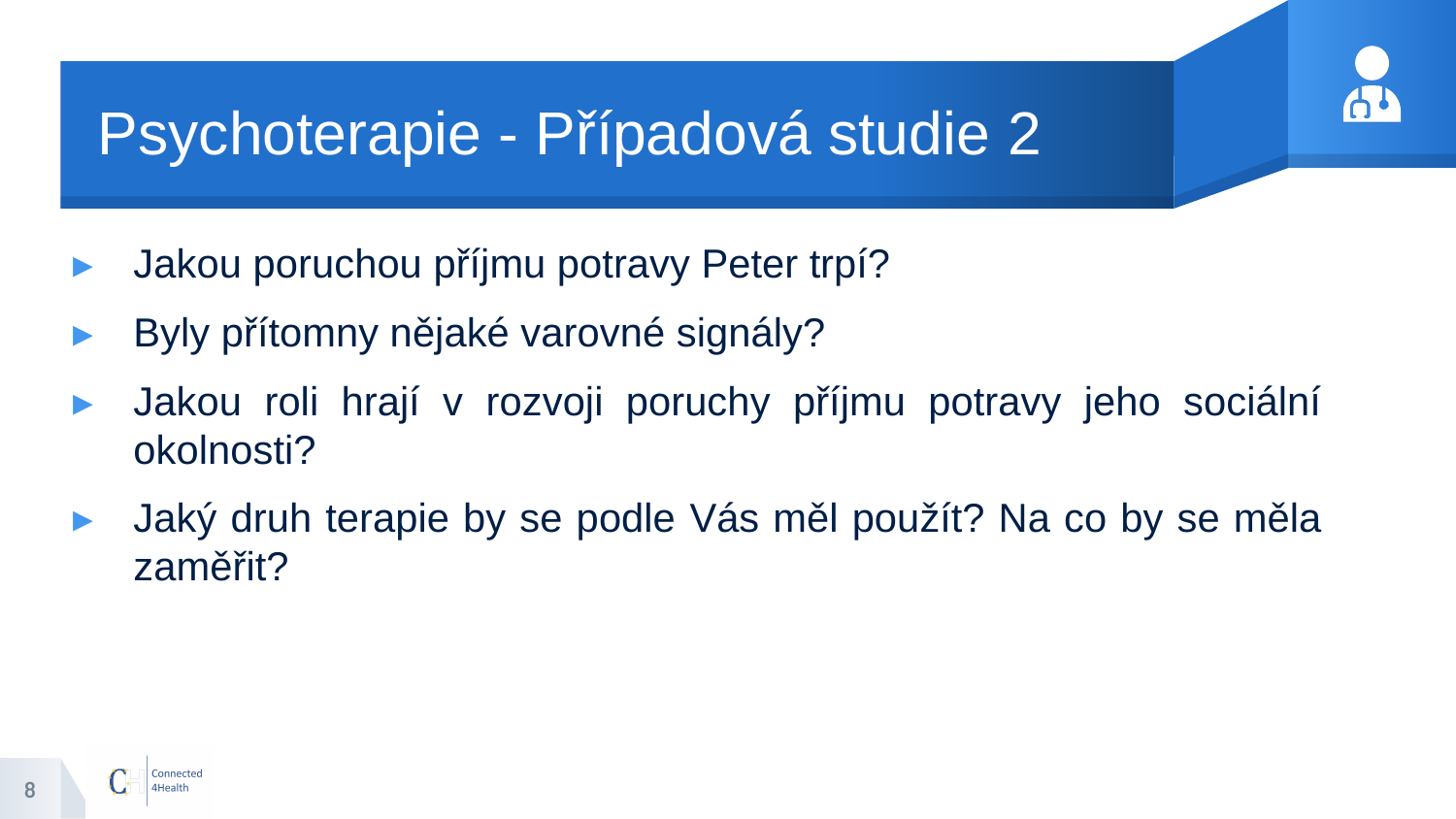

# Psychoterapie - Případová studie 2
Jakou poruchou příjmu potravy Peter trpí?
Byly přítomny nějaké varovné signály?
Jakou roli hrají v rozvoji poruchy příjmu potravy jeho sociální okolnosti?
Jaký druh terapie by se podle Vás měl použít? Na co by se měla zaměřit?

8